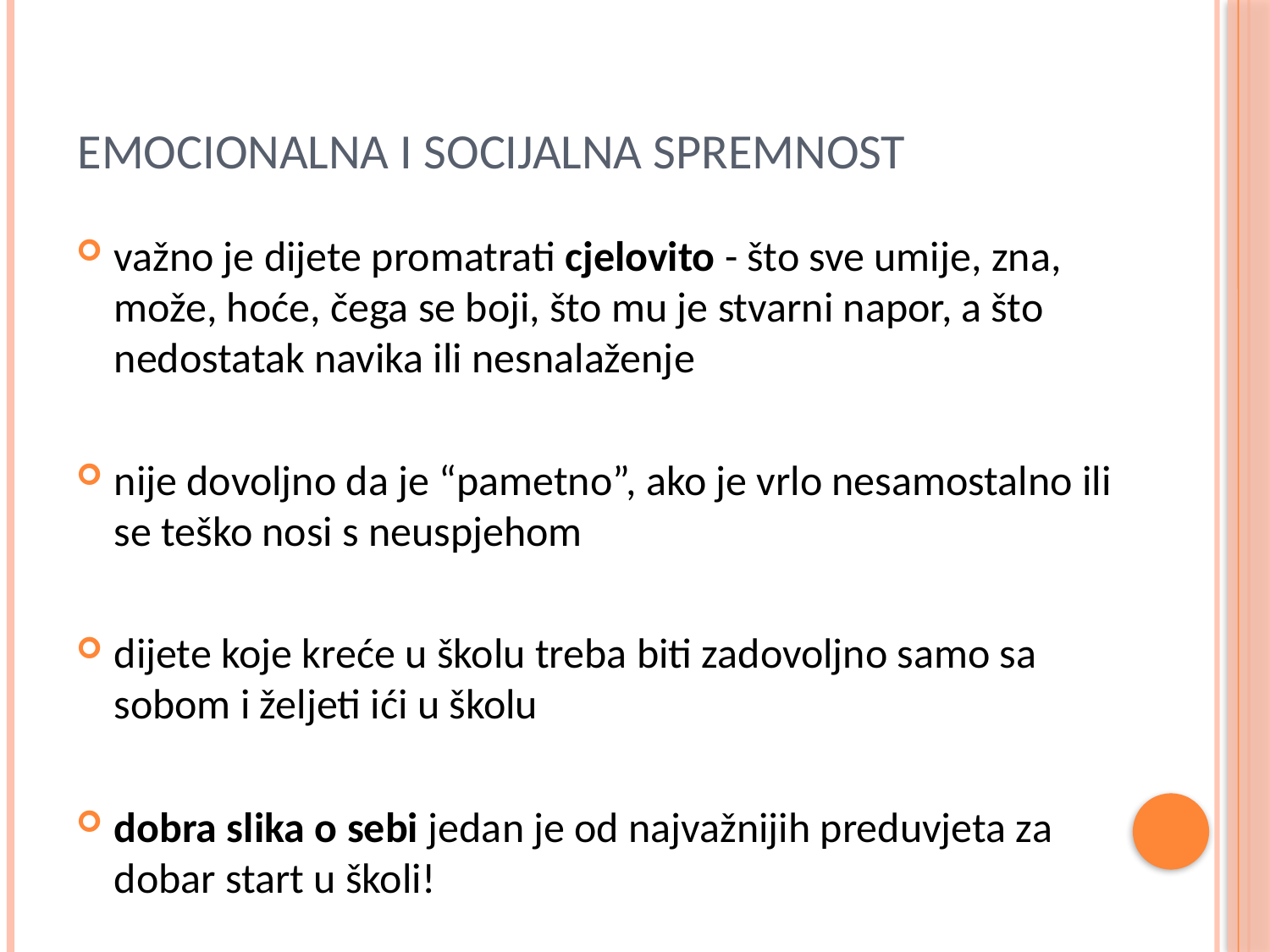

# Emocionalna i Socijalna spremnost
važno je dijete promatrati cjelovito - što sve umije, zna, može, hoće, čega se boji, što mu je stvarni napor, a što nedostatak navika ili nesnalaženje

nije dovoljno da je “pametno”, ako je vrlo nesamostalno ili se teško nosi s neuspjehom

dijete koje kreće u školu treba biti zadovoljno samo sa sobom i željeti ići u školu

dobra slika o sebi jedan je od najvažnijih preduvjeta za dobar start u školi!